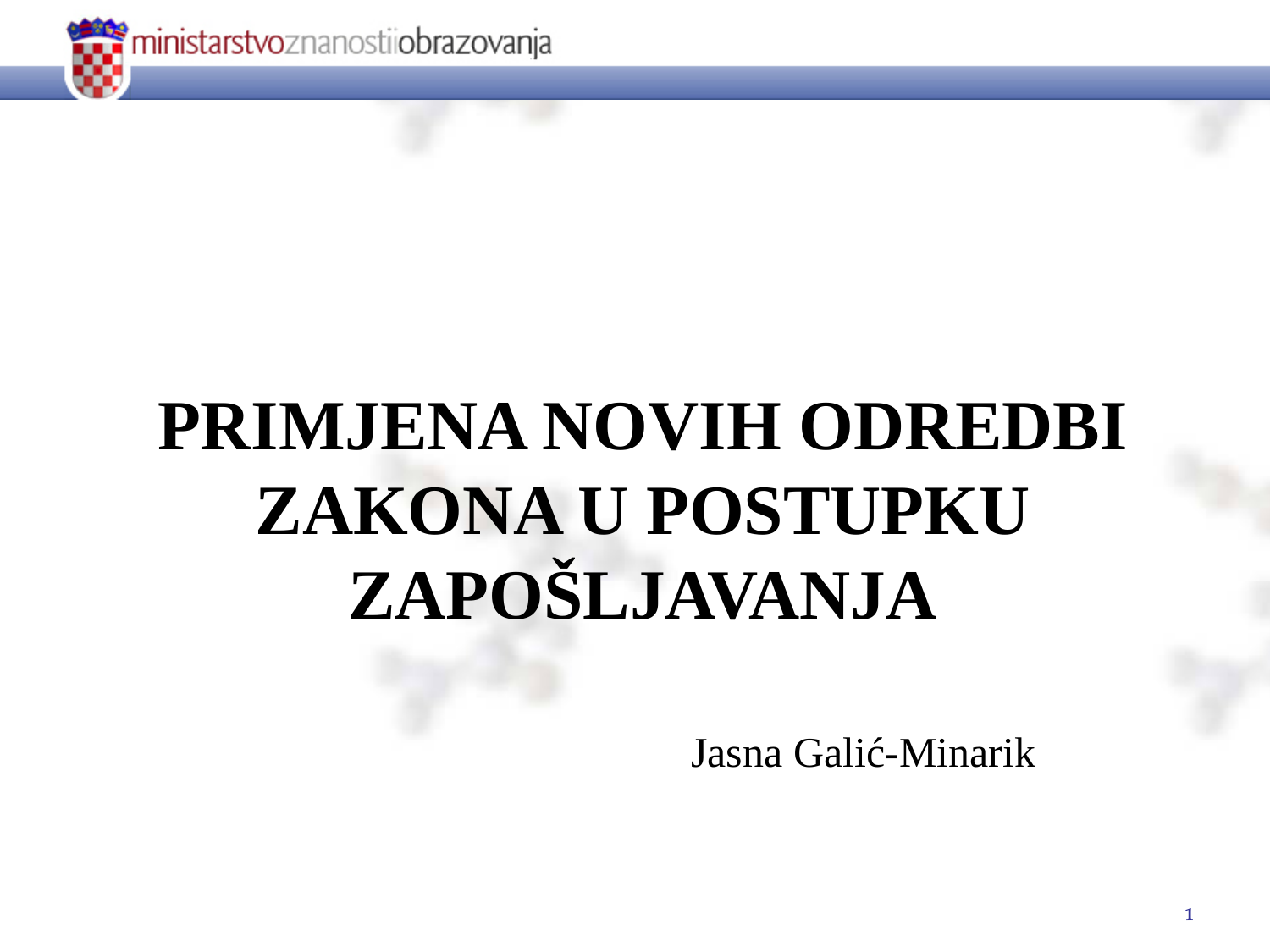

PRIMJENA NOVIH ODREDBI ZAKONA U POSTUPKU ZAPOŠLJAVANJA

                                    Jasna Galić-Minarik
1